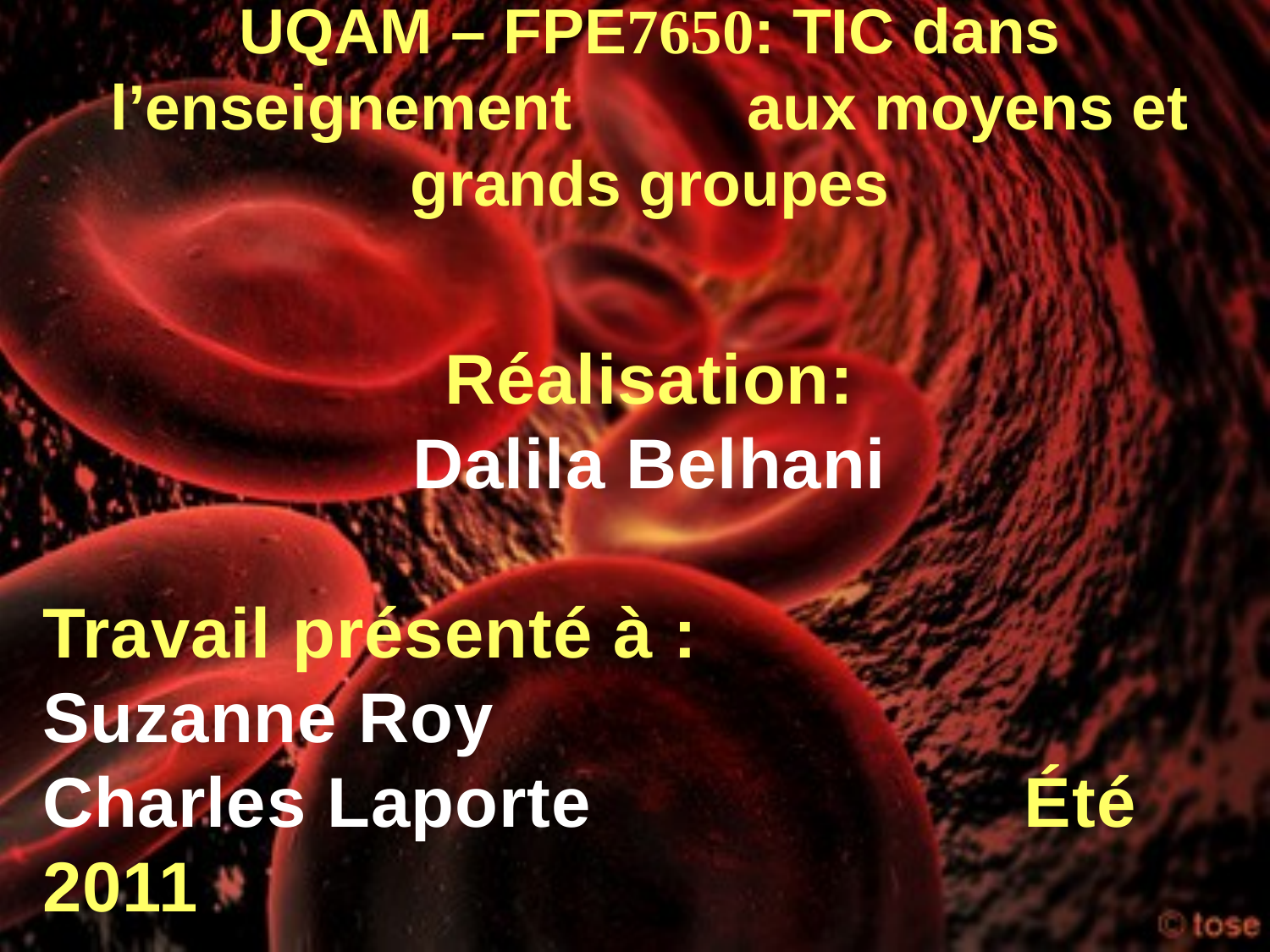

UQAM – FPE7650: TIC dans l’enseignement          aux moyens et grands groupes
Réalisation:
Dalila Belhani
Travail présenté à :
Suzanne Roy
Charles Laporte                     Été 2011